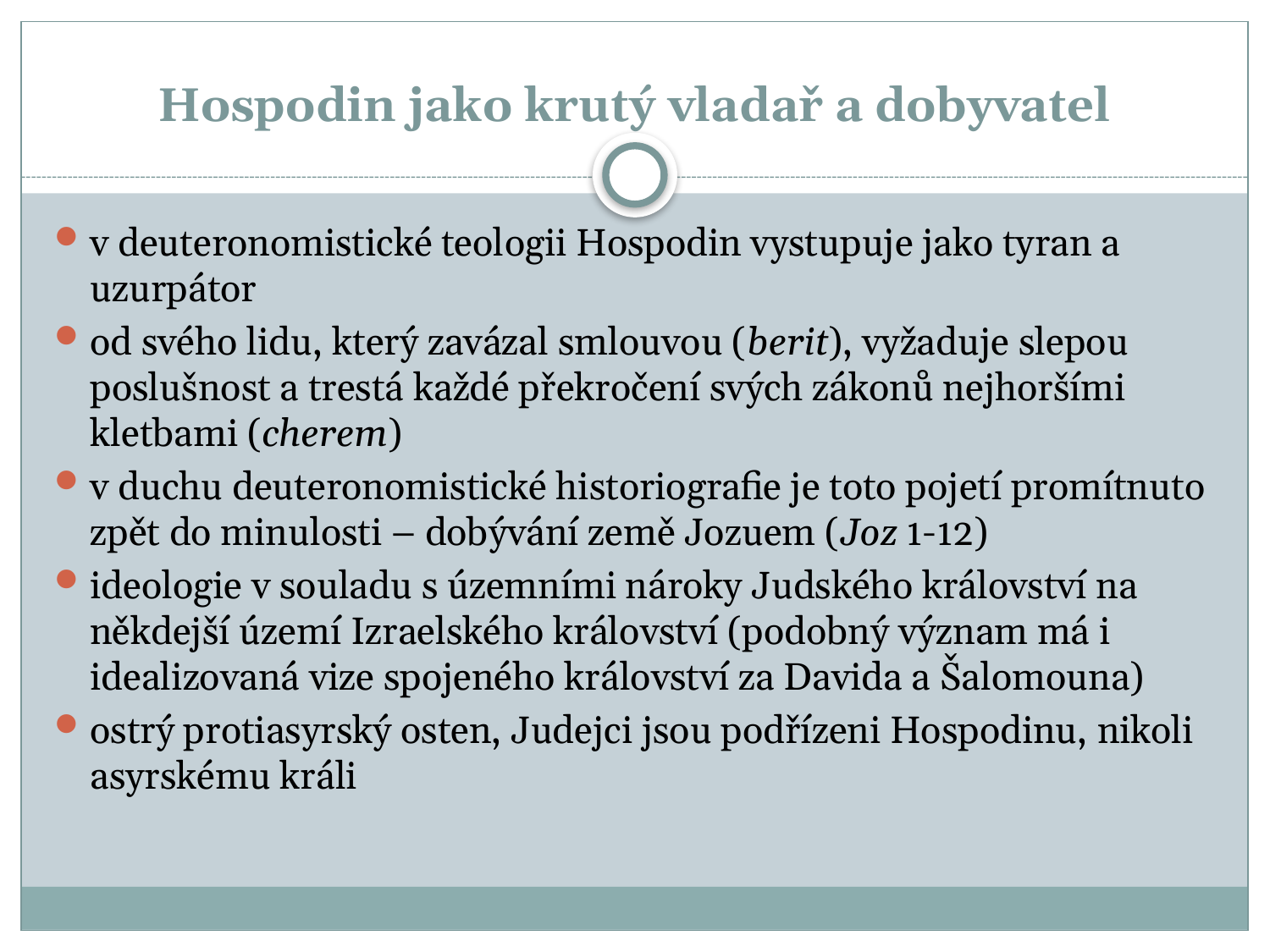

# Hospodin jako krutý vladař a dobyvatel
v deuteronomistické teologii Hospodin vystupuje jako tyran a uzurpátor
od svého lidu, který zavázal smlouvou (berit), vyžaduje slepou poslušnost a trestá každé překročení svých zákonů nejhoršími kletbami (cherem)
v duchu deuteronomistické historiografie je toto pojetí promítnuto zpět do minulosti – dobývání země Jozuem (Joz 1-12)
ideologie v souladu s územními nároky Judského království na někdejší území Izraelského království (podobný význam má i idealizovaná vize spojeného království za Davida a Šalomouna)
ostrý protiasyrský osten, Judejci jsou podřízeni Hospodinu, nikoli asyrskému králi